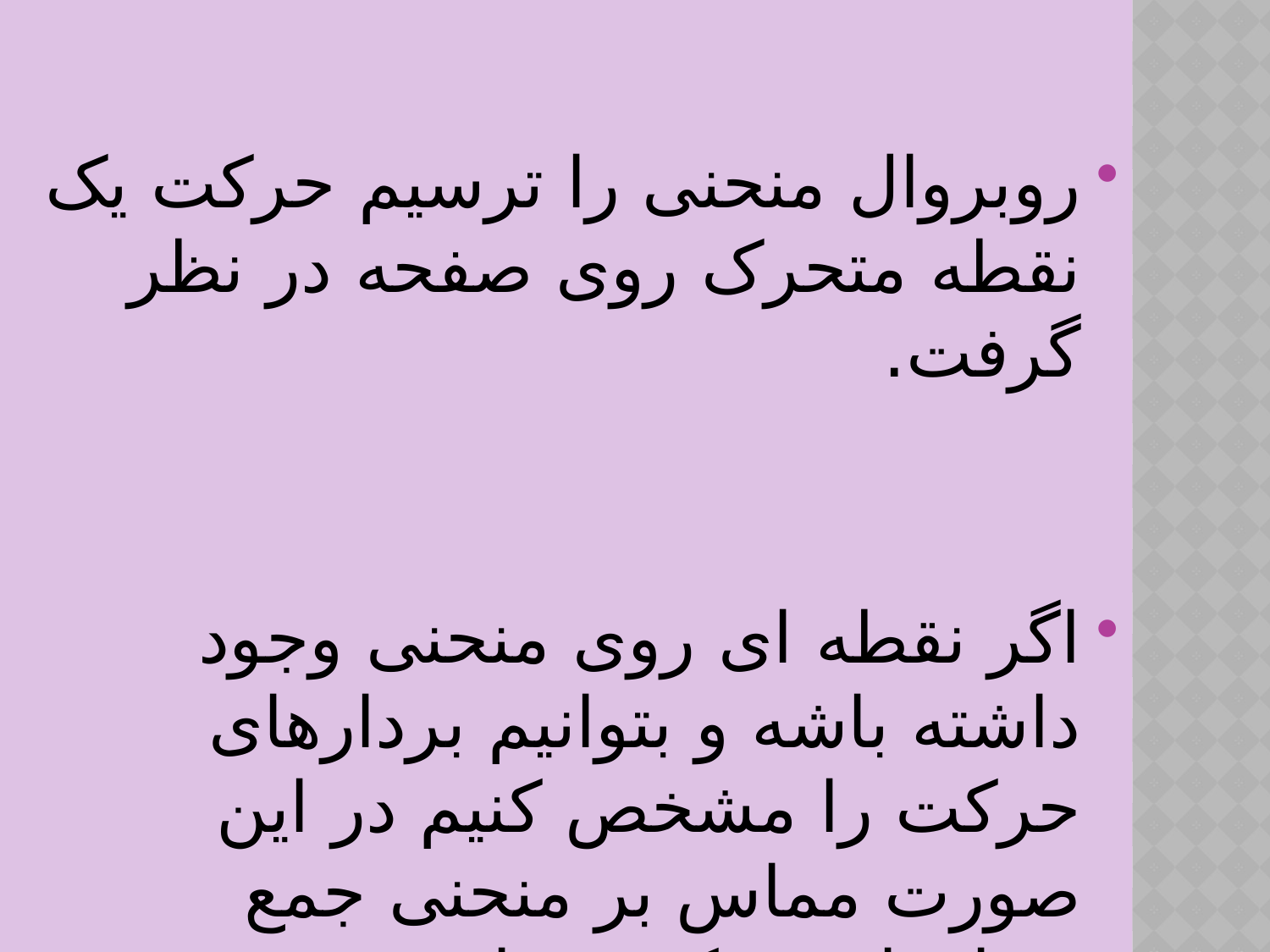

روبروال منحنی را ترسیم حرکت یک نقطه متحرک روی صفحه در نظر گرفت.

اگر نقطه ای روی منحنی وجود داشته باشه و بتوانیم بردارهای حرکت را مشخص کنیم در این صورت مماس بر منحنی جمع بردارهای حرکت میباشد.